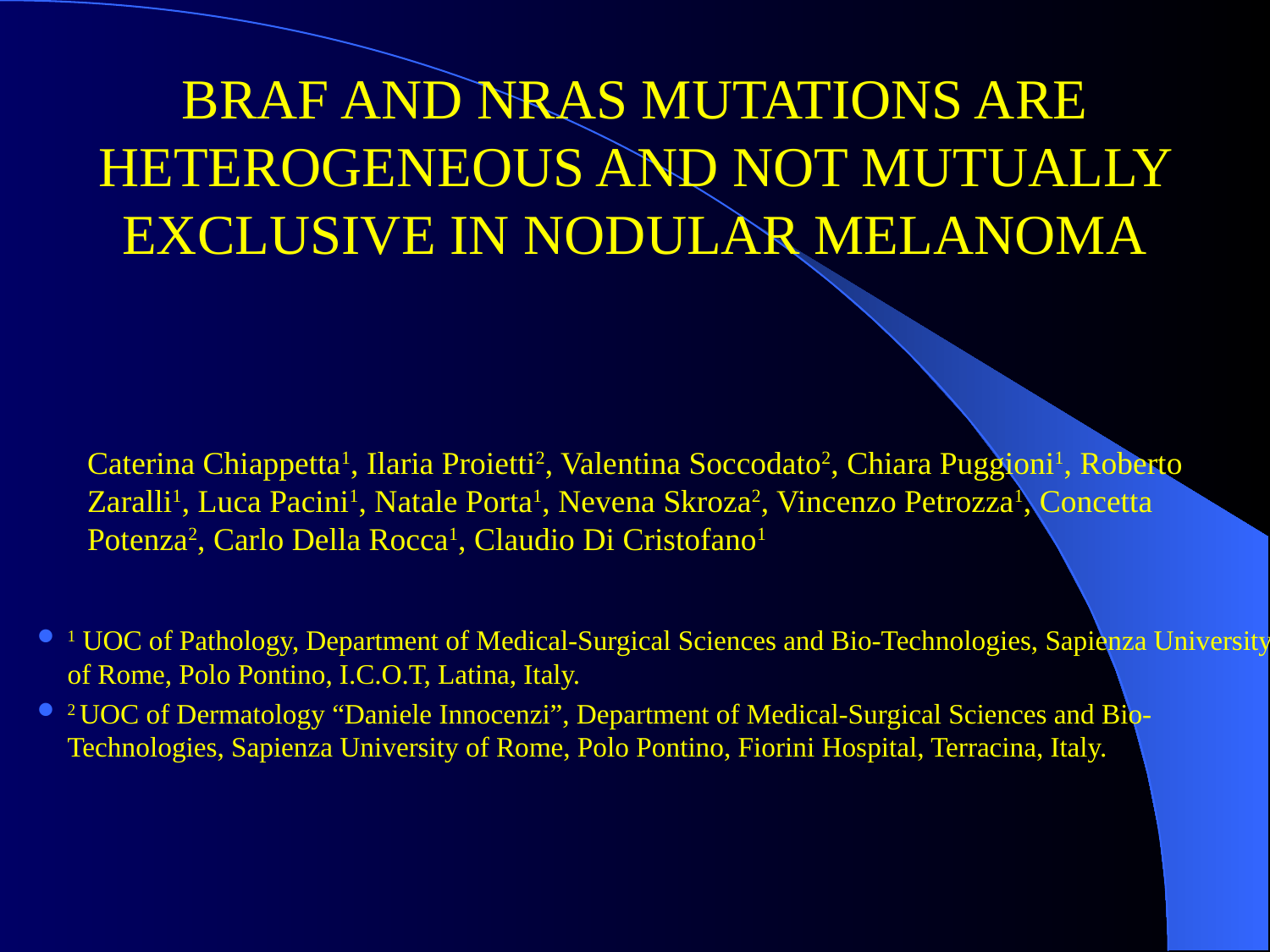

BRAF AND NRAS MUTATIONS ARE HETEROGENEOUS AND NOT MUTUALLY EXCLUSIVE IN NODULAR MELANOMA
Caterina Chiappetta1, Ilaria Proietti2, Valentina Soccodato2, Chiara Puggioni1, Roberto Zaralli1, Luca Pacini1, Natale Porta1, Nevena Skroza2, Vincenzo Petrozza1, Concetta Potenza2, Carlo Della Rocca1, Claudio Di Cristofano1
1 UOC of Pathology, Department of Medical-Surgical Sciences and Bio-Technologies, Sapienza University of Rome, Polo Pontino, I.C.O.T, Latina, Italy.
2 UOC of Dermatology “Daniele Innocenzi”, Department of Medical-Surgical Sciences and Bio-Technologies, Sapienza University of Rome, Polo Pontino, Fiorini Hospital, Terracina, Italy.